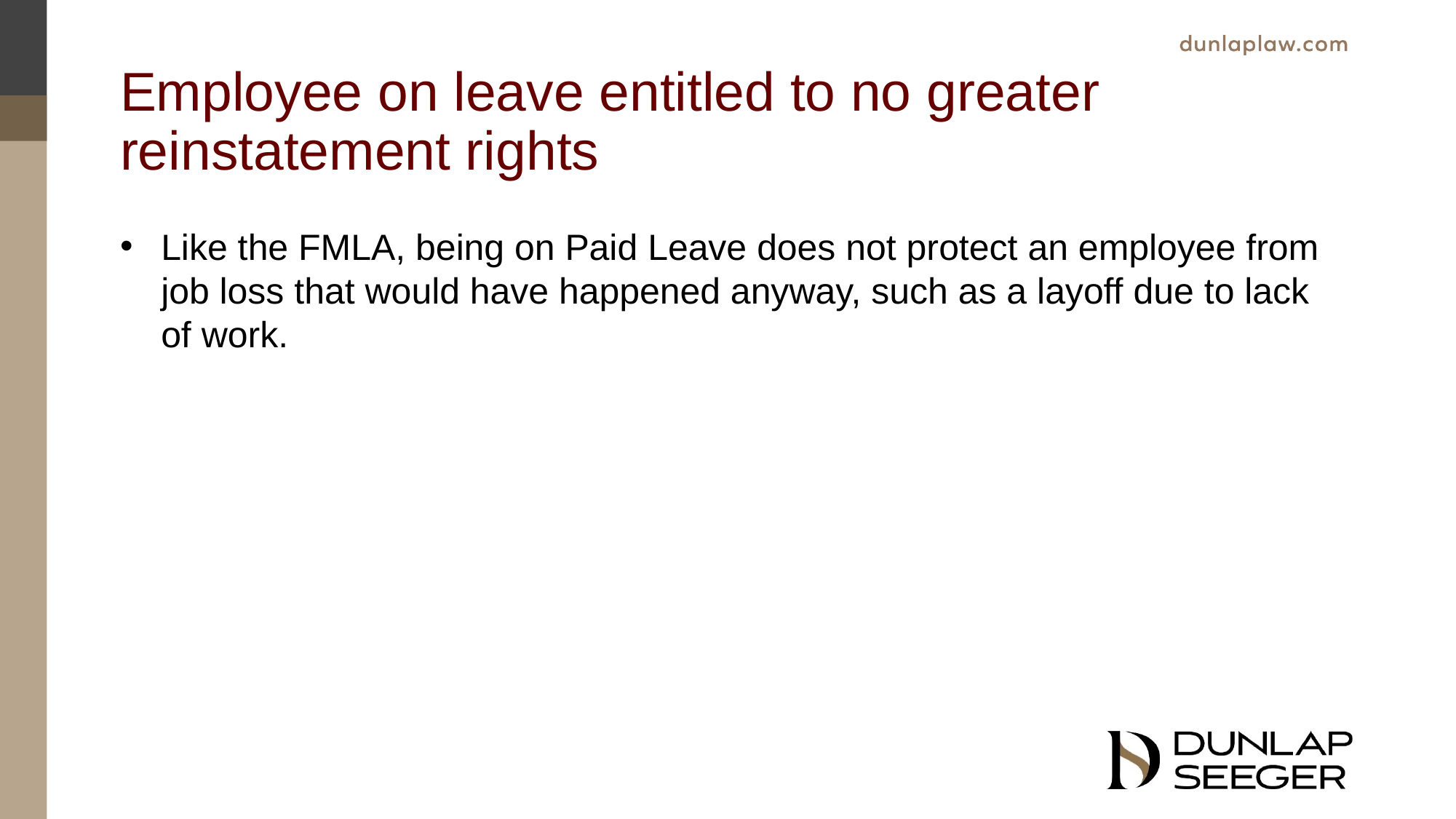

# Employee on leave entitled to no greater reinstatement rights
Like the FMLA, being on Paid Leave does not protect an employee from job loss that would have happened anyway, such as a layoff due to lack of work.